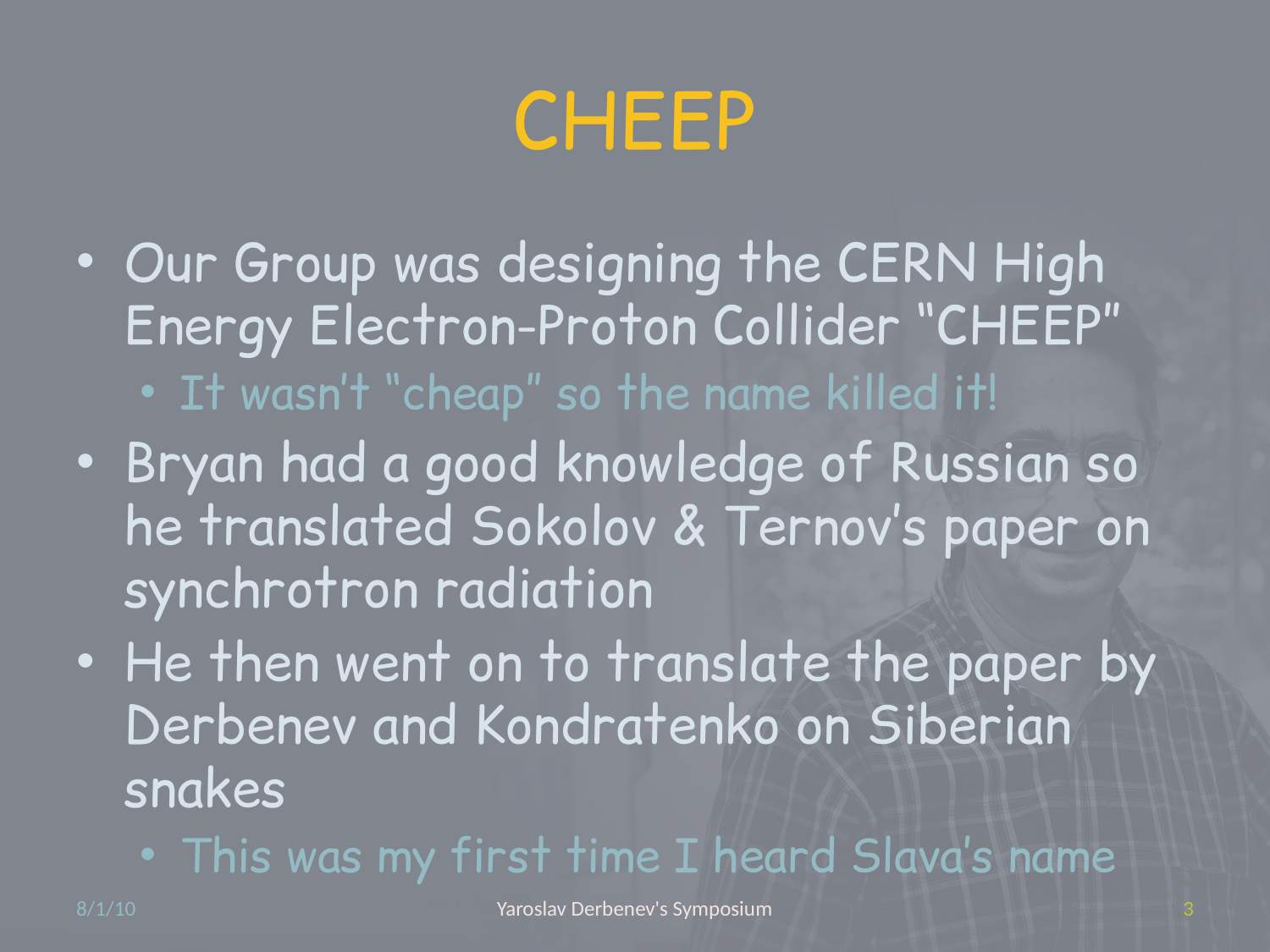

# CHEEP
Our Group was designing the CERN High Energy Electron-Proton Collider “CHEEP”
It wasn’t “cheap” so the name killed it!
Bryan had a good knowledge of Russian so he translated Sokolov & Ternov’s paper on synchrotron radiation
He then went on to translate the paper by Derbenev and Kondratenko on Siberian snakes
This was my first time I heard Slava’s name
8/1/10
Yaroslav Derbenev's Symposium
3